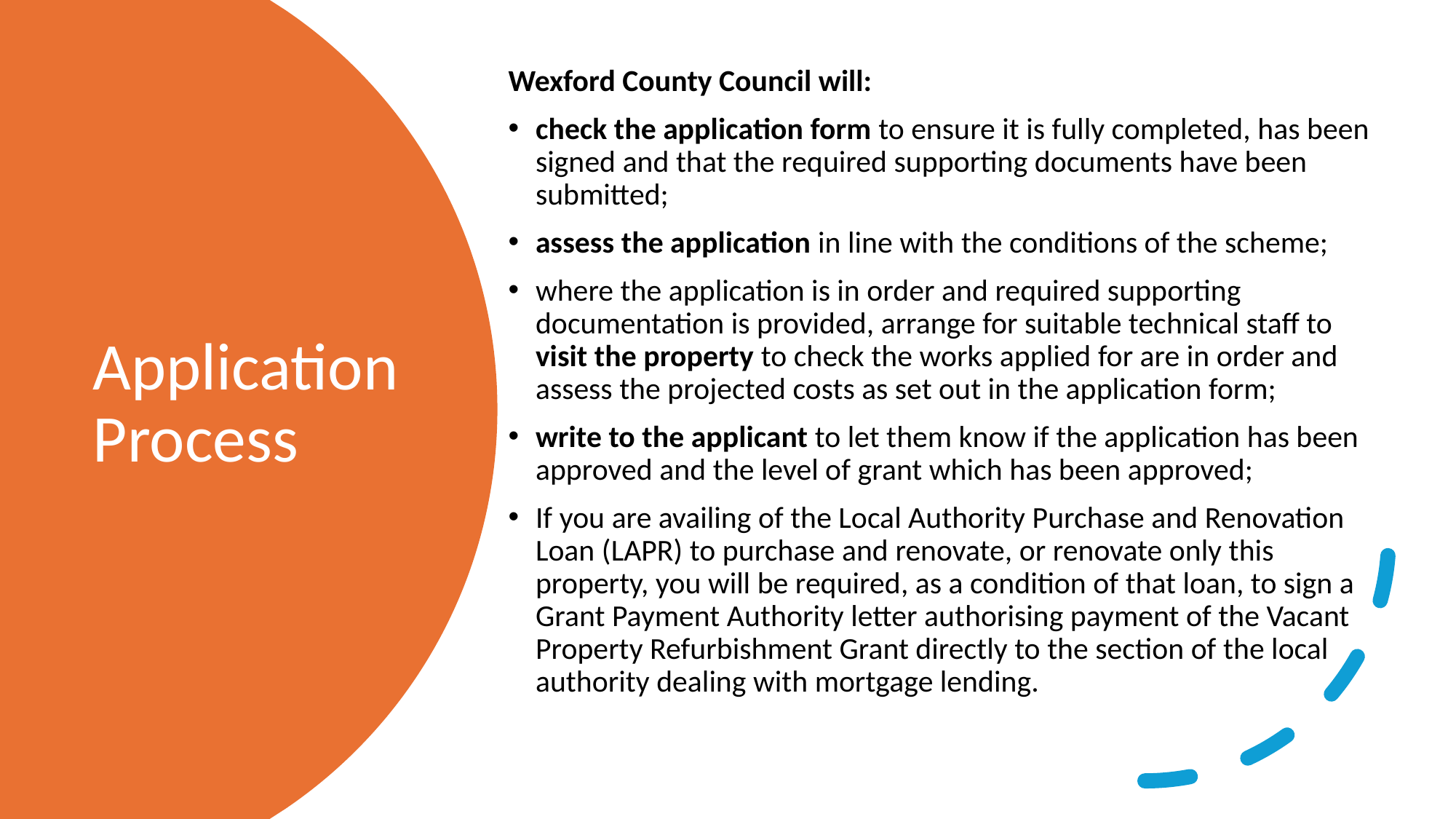

Wexford County Council will:
check the application form to ensure it is fully completed, has been signed and that the required supporting documents have been submitted;
assess the application in line with the conditions of the scheme;
where the application is in order and required supporting documentation is provided, arrange for suitable technical staff to visit the property to check the works applied for are in order and assess the projected costs as set out in the application form;
write to the applicant to let them know if the application has been approved and the level of grant which has been approved;
If you are availing of the Local Authority Purchase and Renovation Loan (LAPR) to purchase and renovate, or renovate only this property, you will be required, as a condition of that loan, to sign a Grant Payment Authority letter authorising payment of the Vacant Property Refurbishment Grant directly to the section of the local authority dealing with mortgage lending.

# Application Process